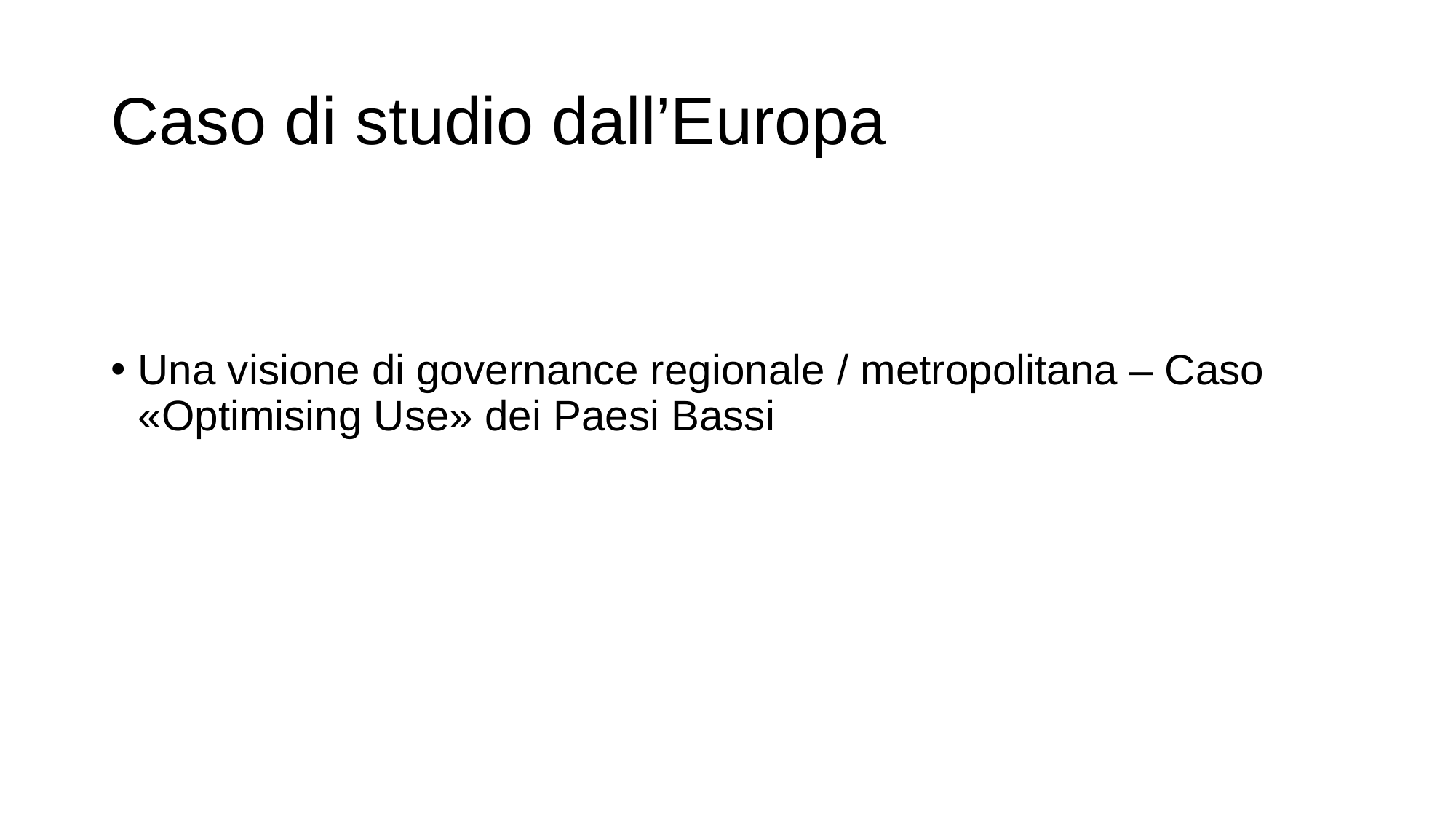

# Caso di studio dall’Europa

Una visione di governance regionale / metropolitana – Caso «Optimising Use» dei Paesi Bassi